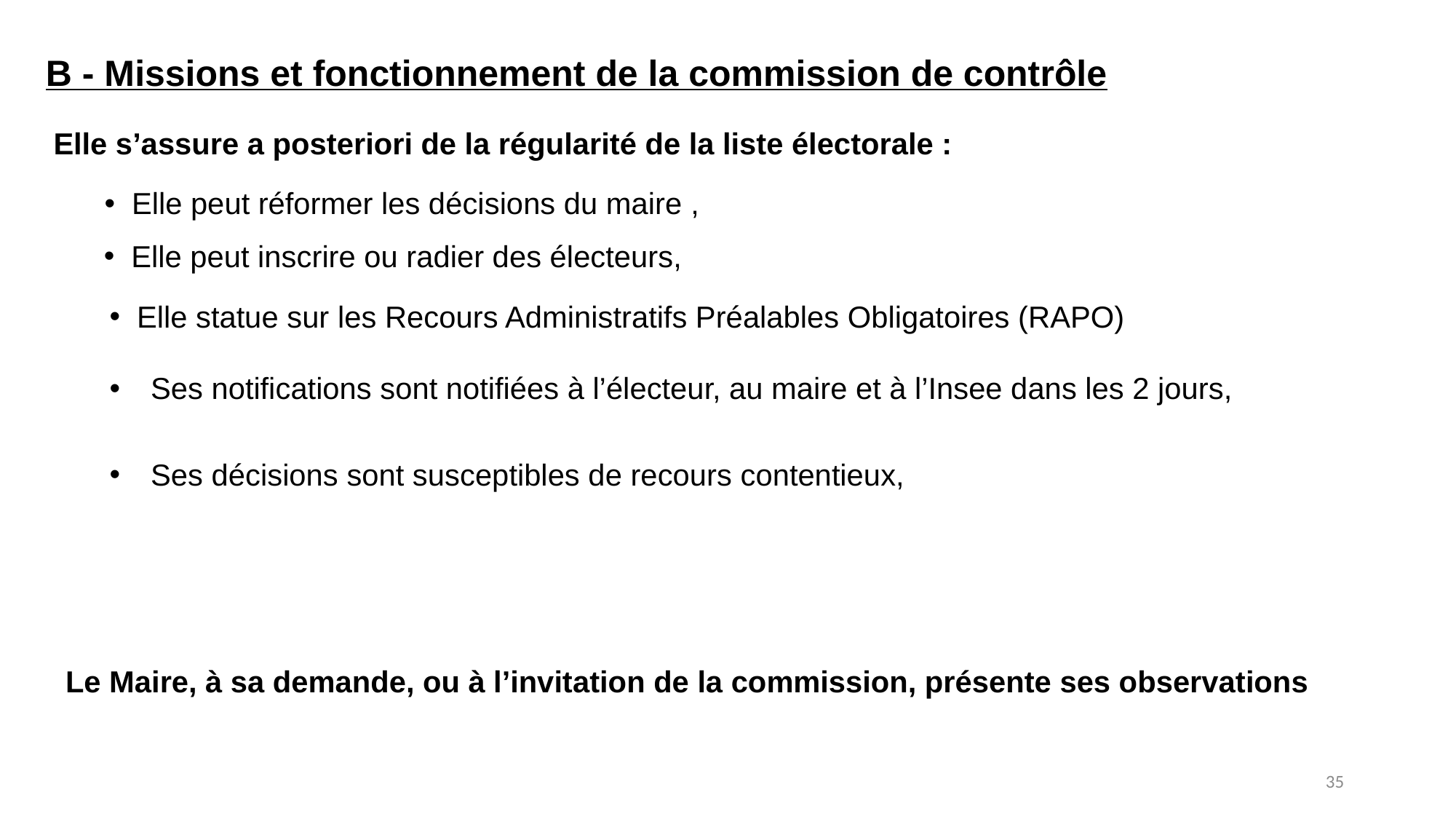

# B - Missions et fonctionnement de la commission de contrôle
Elle s’assure a posteriori de la régularité de la liste électorale :
  Elle peut réformer les décisions du maire ,
  Elle peut inscrire ou radier des électeurs,
  Elle statue sur les Recours Administratifs Préalables Obligatoires (RAPO)
Ses notifications sont notifiées à l’électeur, au maire et à l’Insee dans les 2 jours,
Ses décisions sont susceptibles de recours contentieux,
Le Maire, à sa demande, ou à l’invitation de la commission, présente ses observations
35